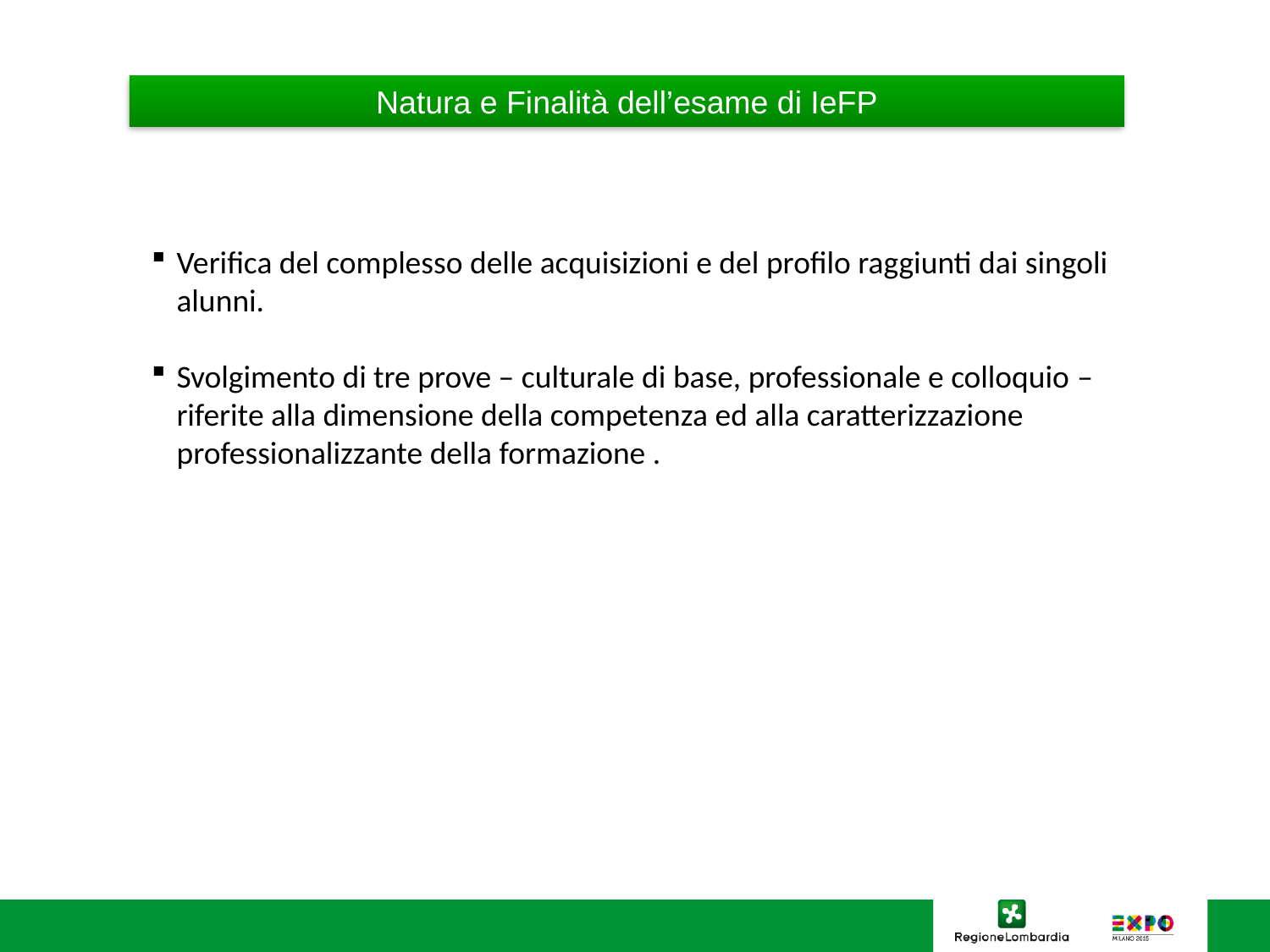

Natura e Finalità dell’esame di IeFP

Verifica del complesso delle acquisizioni e del profilo raggiunti dai singoli alunni.

Svolgimento di tre prove – culturale di base, professionale e colloquio –  riferite alla dimensione della competenza ed alla caratterizzazione professionalizzante della formazione .